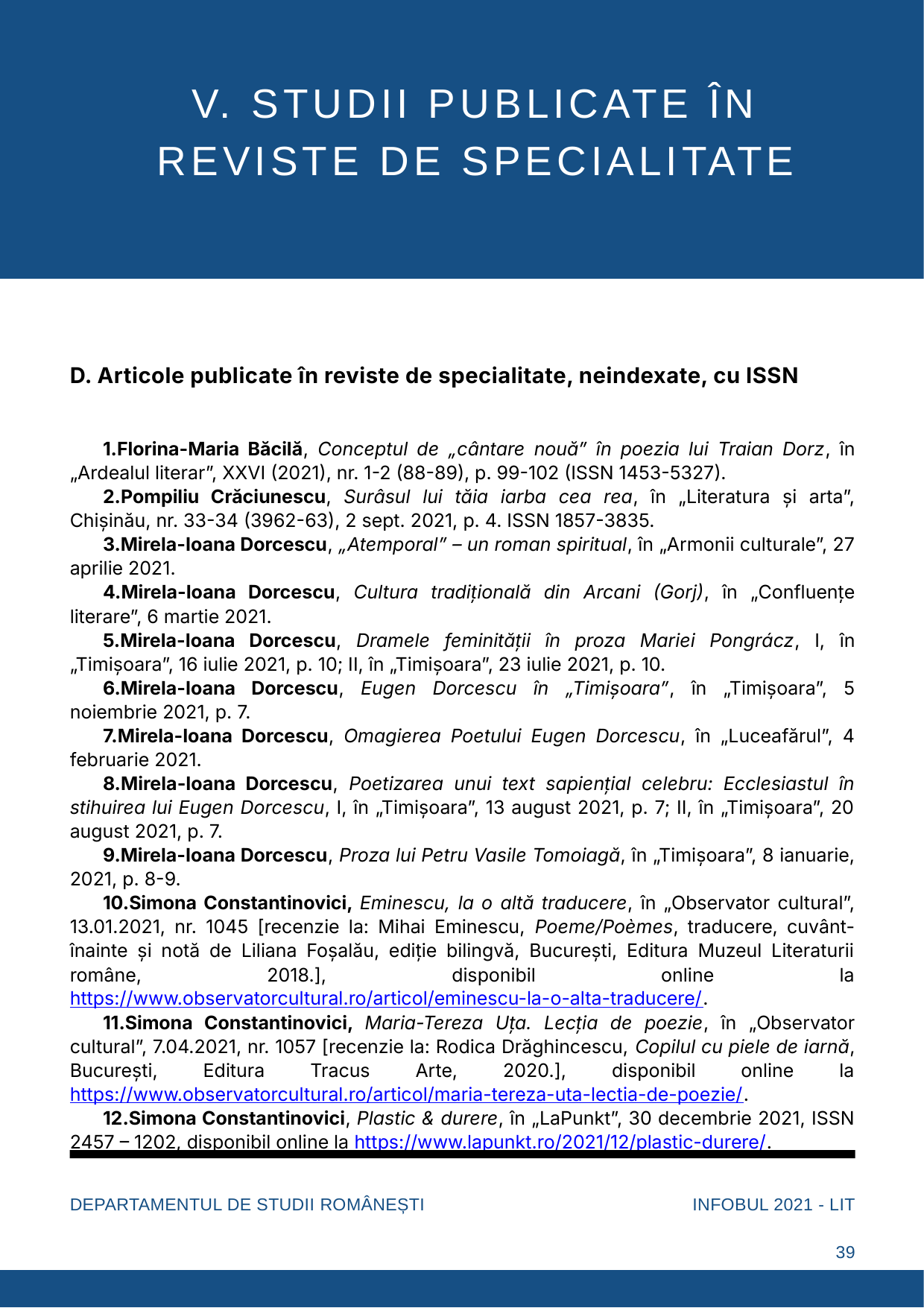

V. STUDII PUBLICATE ÎN REVISTE DE SPECIALITATE
D. Articole publicate în reviste de specialitate, neindexate, cu ISSN

Florina-Maria Băcilă, Conceptul de „cântare nouă” în poezia lui Traian Dorz, în „Ardealul literar”, XXVI (2021), nr. 1-2 (88-89), p. 99-102 (ISSN 1453-5327).
Pompiliu Crăciunescu, Surâsul lui tăia iarba cea rea, în „Literatura și arta”, Chișinău, nr. 33-34 (3962-63), 2 sept. 2021, p. 4. ISSN 1857-3835.
Mirela-Ioana Dorcescu, „Atemporal” – un roman spiritual, în „Armonii culturale”, 27 aprilie 2021.
Mirela-Ioana Dorcescu, Cultura tradițională din Arcani (Gorj), în „Confluențe literare”, 6 martie 2021.
Mirela-Ioana Dorcescu, Dramele feminității în proza Mariei Pongrácz, I, în „Timișoara”, 16 iulie 2021, p. 10; II, în „Timișoara”, 23 iulie 2021, p. 10.
Mirela-Ioana Dorcescu, Eugen Dorcescu în „Timișoara”, în „Timișoara”, 5 noiembrie 2021, p. 7.
Mirela-Ioana Dorcescu, Omagierea Poetului Eugen Dorcescu, în „Luceafărul”, 4 februarie 2021.
Mirela-Ioana Dorcescu, Poetizarea unui text sapiențial celebru: Ecclesiastul în stihuirea lui Eugen Dorcescu, I, în „Timișoara”, 13 august 2021, p. 7; II, în „Timișoara”, 20 august 2021, p. 7.
Mirela-Ioana Dorcescu, Proza lui Petru Vasile Tomoiagă, în „Timișoara”, 8 ianuarie, 2021, p. 8-9.
Simona Constantinovici, Eminescu, la o altă traducere, în „Observator cultural”, 13.01.2021, nr. 1045 [recenzie la: Mihai Eminescu, Poeme/Poèmes, traducere, cuvânt-înainte și notă de Liliana Foșalău, ediție bilingvă, București, Editura Muzeul Literaturii române, 2018.], disponibil online la https://www.observatorcultural.ro/articol/eminescu-la-o-alta-traducere/.
Simona Constantinovici, Maria-Tereza Uța. Lecția de poezie, în „Observator cultural”, 7.04.2021, nr. 1057 [recenzie la: Rodica Drăghincescu, Copilul cu piele de iarnă, București, Editura Tracus Arte, 2020.], disponibil online la https://www.observatorcultural.ro/articol/maria-tereza-uta-lectia-de-poezie/.
Simona Constantinovici, Plastic & durere, în „LaPunkt”, 30 decembrie 2021, ISSN 2457 – 1202, disponibil online la https://www.lapunkt.ro/2021/12/plastic-durere/.

INFOBUL 2021 - LIT
DEPARTAMENTUL DE STUDII ROMÂNEȘTI
39